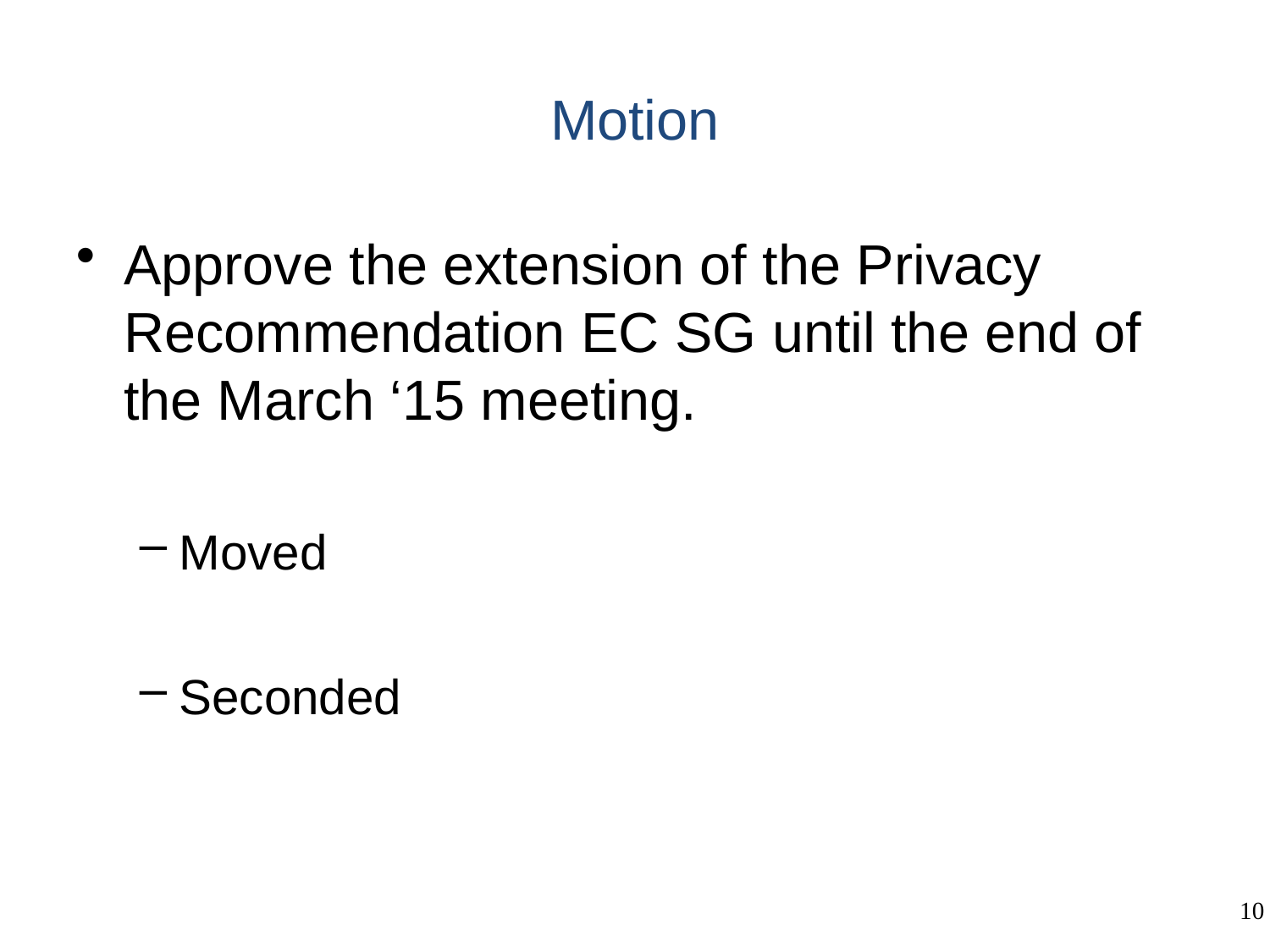

# Motion
Approve the extension of the Privacy Recommendation EC SG until the end of the March ‘15 meeting.

Moved

Seconded